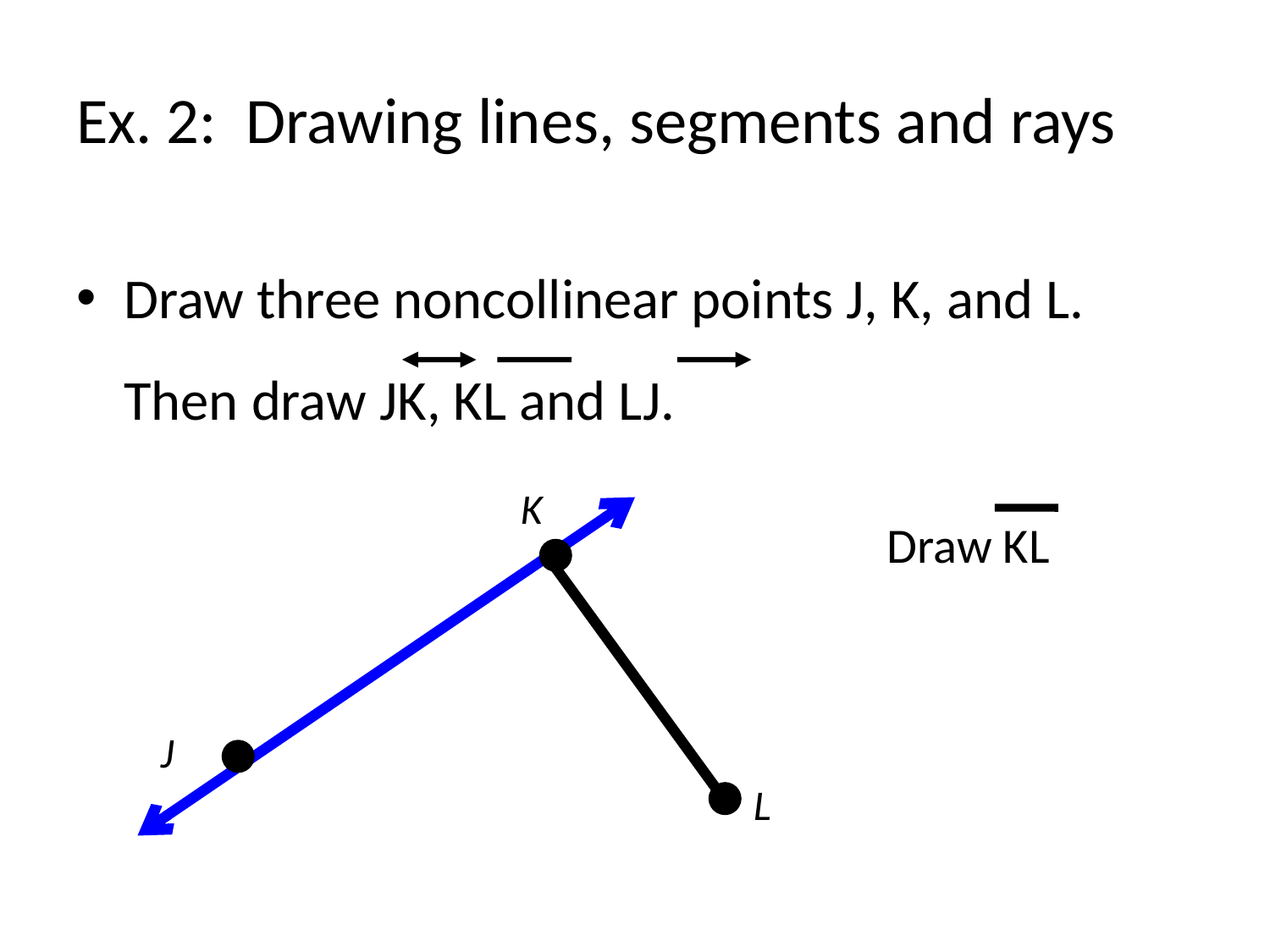

# Ex. 2:  Drawing lines, segments and rays
Draw three noncollinear points J, K, and L.  Then draw JK, KL and LJ.

K

Draw KL

J

L